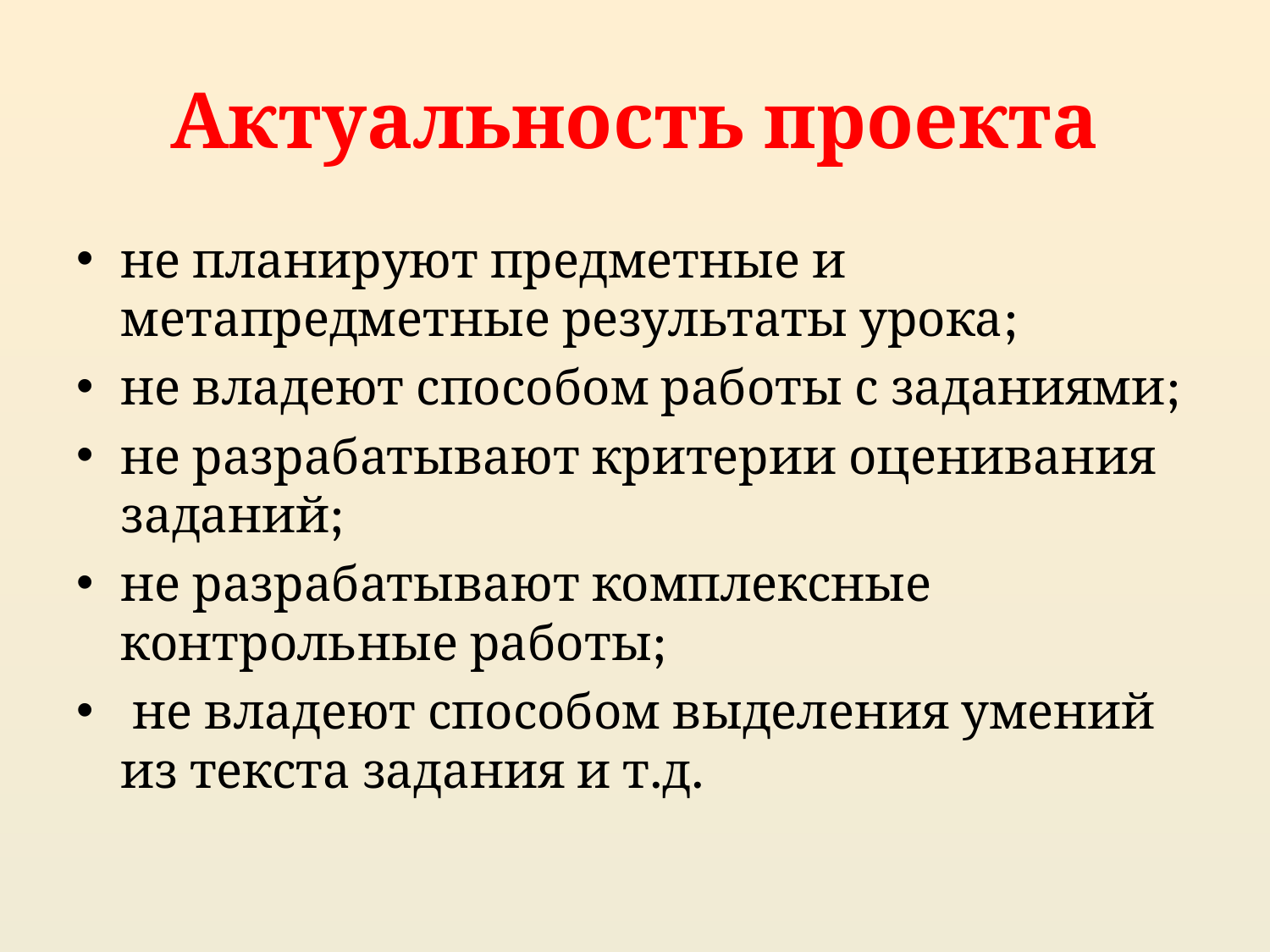

# Актуальность проекта
не планируют предметные и метапредметные результаты урока;
не владеют способом работы с заданиями;
не разрабатывают критерии оценивания заданий;
не разрабатывают комплексные контрольные работы;
 не владеют способом выделения умений из текста задания и т.д.